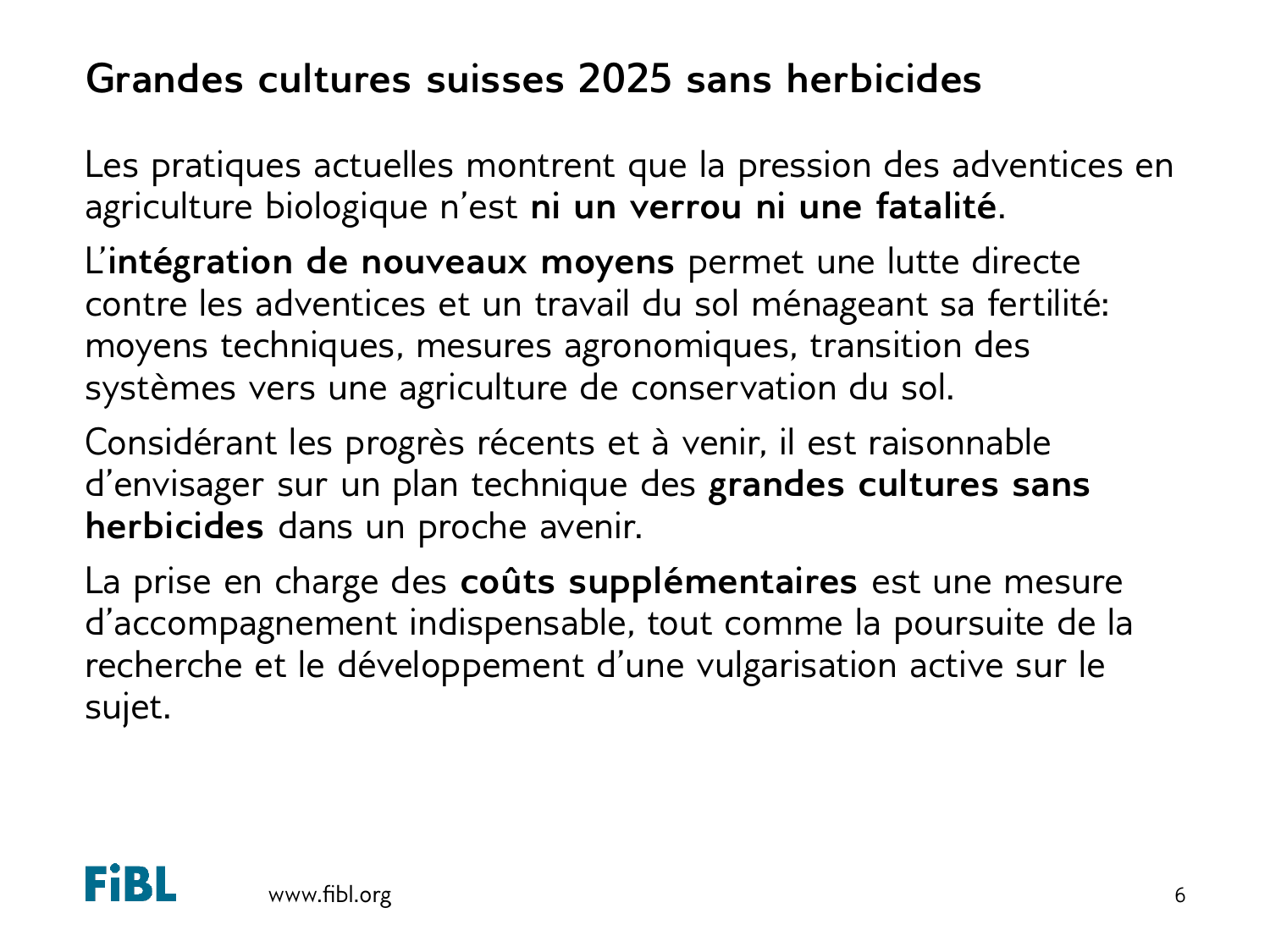

# Grandes cultures suisses 2025 sans herbicides
Les pratiques actuelles montrent que la pression des adventices en agriculture biologique n’est ni un verrou ni une fatalité.
L’intégration de nouveaux moyens permet une lutte directe contre les adventices et un travail du sol ménageant sa fertilité: moyens techniques, mesures agronomiques, transition des systèmes vers une agriculture de conservation du sol.
Considérant les progrès récents et à venir, il est raisonnable d’envisager sur un plan technique des grandes cultures sans herbicides dans un proche avenir.
La prise en charge des coûts supplémentaires est une mesure d’accompagnement indispensable, tout comme la poursuite de la recherche et le développement d’une vulgarisation active sur le sujet.
6